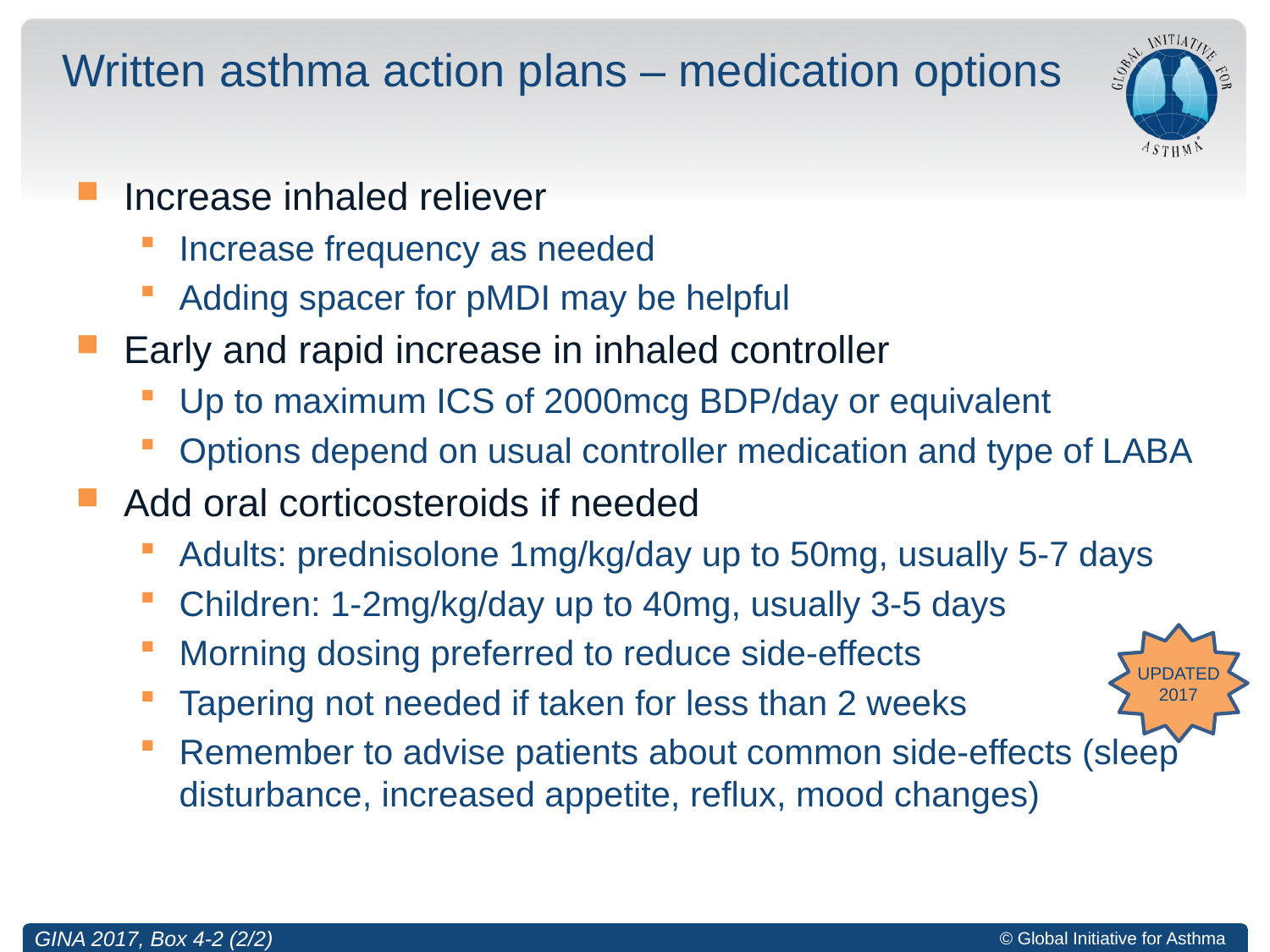

# Written asthma action plans – medication options
Increase inhaled reliever
Increase frequency as needed
Adding spacer for pMDI may be helpful
Early and rapid increase in inhaled controller
Up to maximum ICS of 2000mcg BDP/day or equivalent
Options depend on usual controller medication and type of LABA
Add oral corticosteroids if needed
Adults: prednisolone 1mg/kg/day up to 50mg, usually 5-7 days
Children: 1-2mg/kg/day up to 40mg, usually 3-5 days
Morning dosing preferred to reduce side-effects
Tapering not needed if taken for less than 2 weeks
Remember to advise patients about common side-effects (sleep disturbance, increased appetite, reflux, mood changes)

UPDATED 2017
GINA 2017, Box 4-2 (2/2)